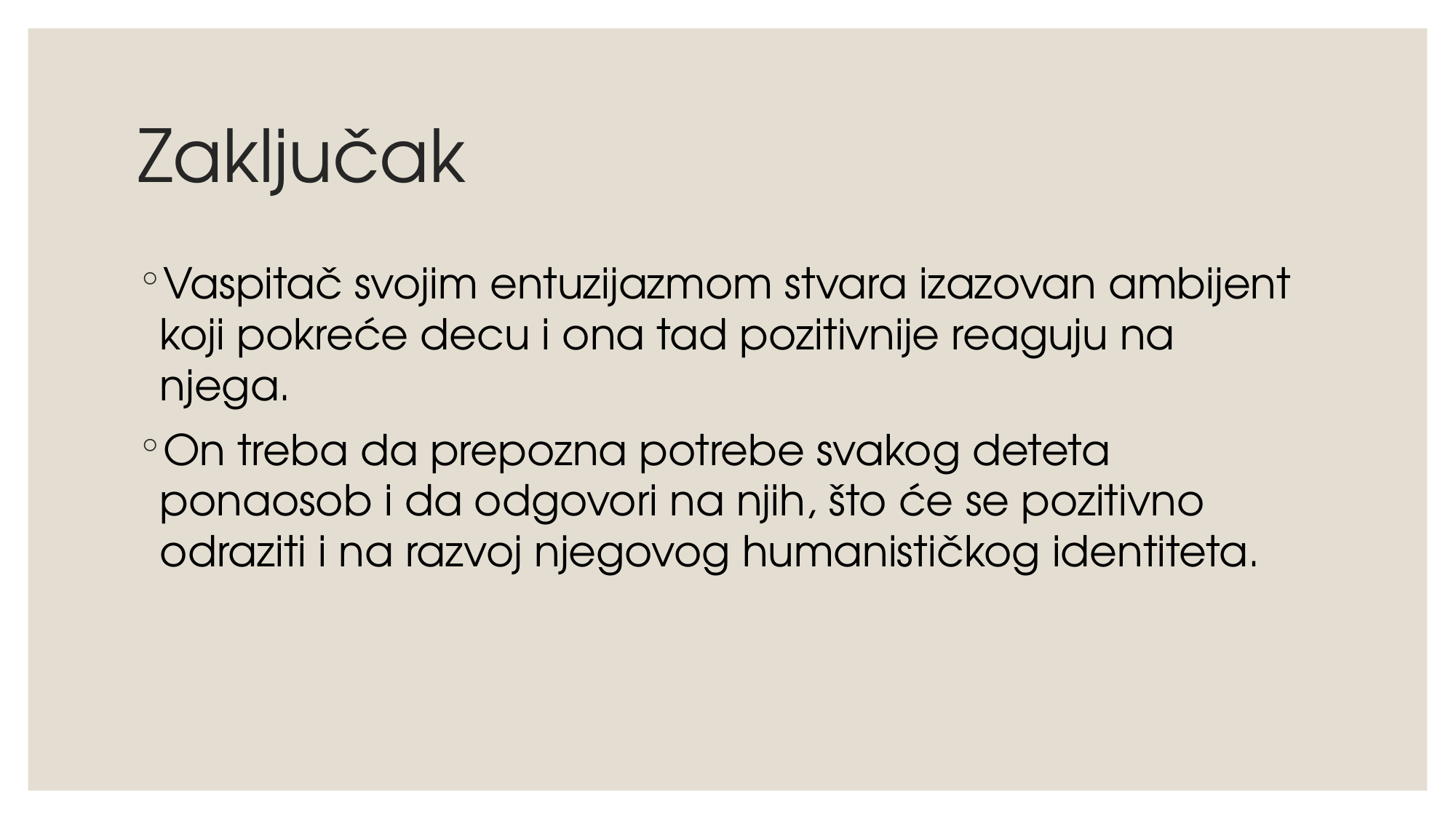

# Zaključak
Vaspitač svojim entuzijazmom stvara izazovan ambijent koji pokreće decu i ona tad pozitivnije reaguju na njega.
On treba da prepozna potrebe svakog deteta ponaosob i da odgovori na njih, što će se pozitivno odraziti i na razvoj njegovog humanističkog identiteta.